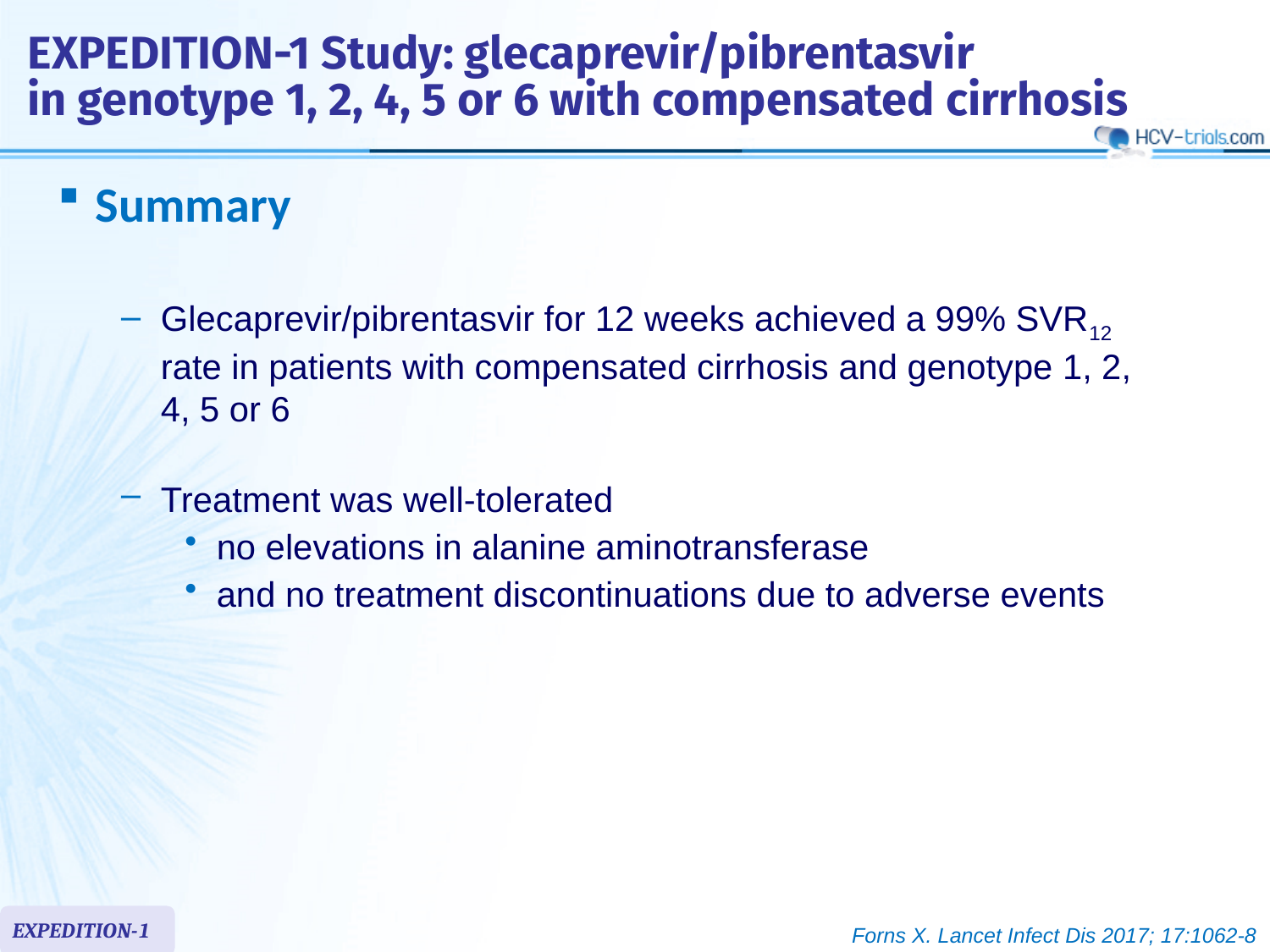

# EXPEDITION-1 Study: glecaprevir/pibrentasvir in genotype 1, 2, 4, 5 or 6 with compensated cirrhosis
Summary
Glecaprevir/pibrentasvir for 12 weeks achieved a 99% SVR12 rate in patients with compensated cirrhosis and genotype 1, 2, 4, 5 or 6
Treatment was well-tolerated
no elevations in alanine aminotransferase
and no treatment discontinuations due to adverse events

EXPEDITION-1
Forns X. Lancet Infect Dis 2017; 17:1062-8